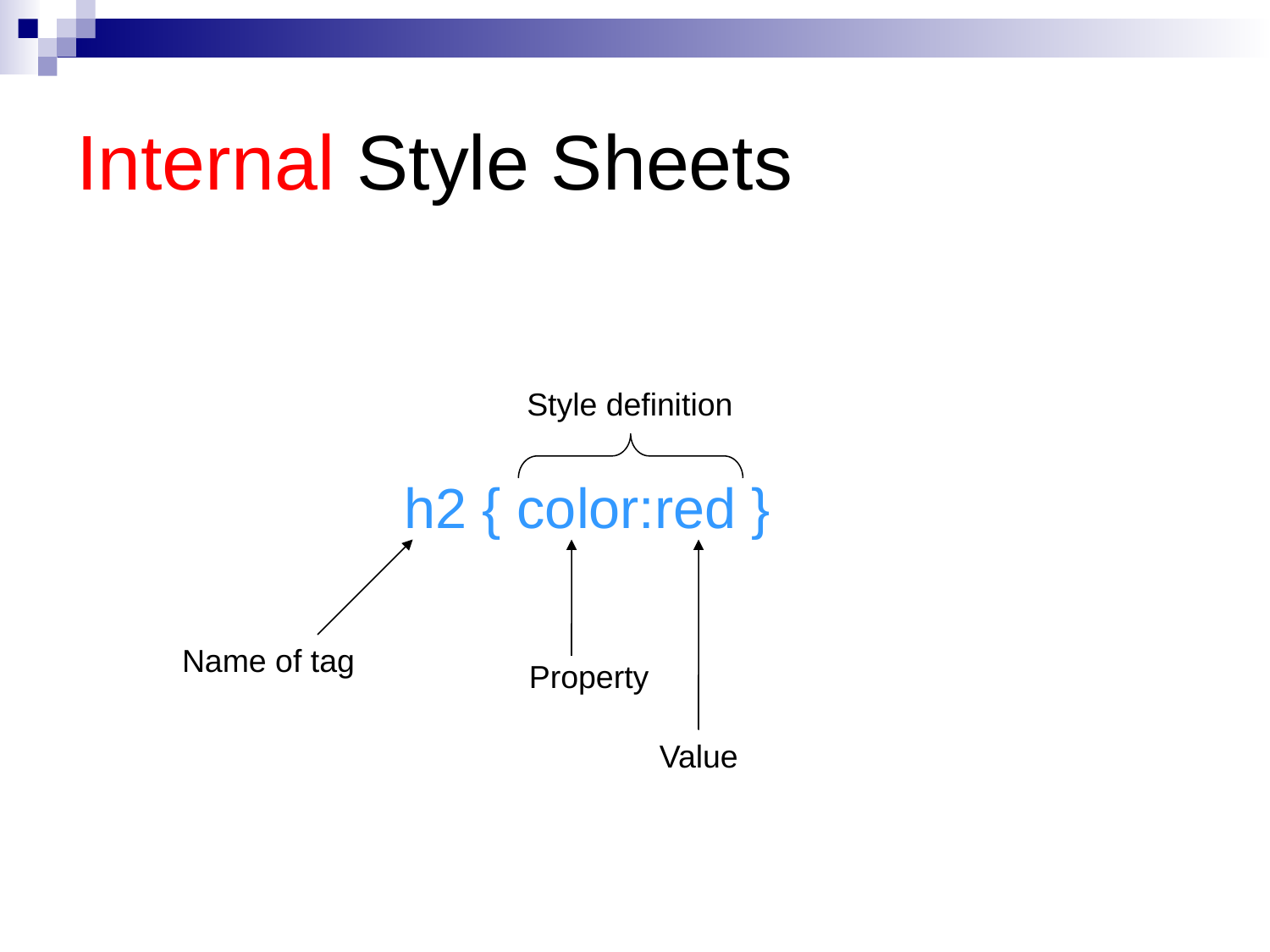

# Internal Style Sheets

Style definition
h2 { color:red }

Name of tag

Property

Value